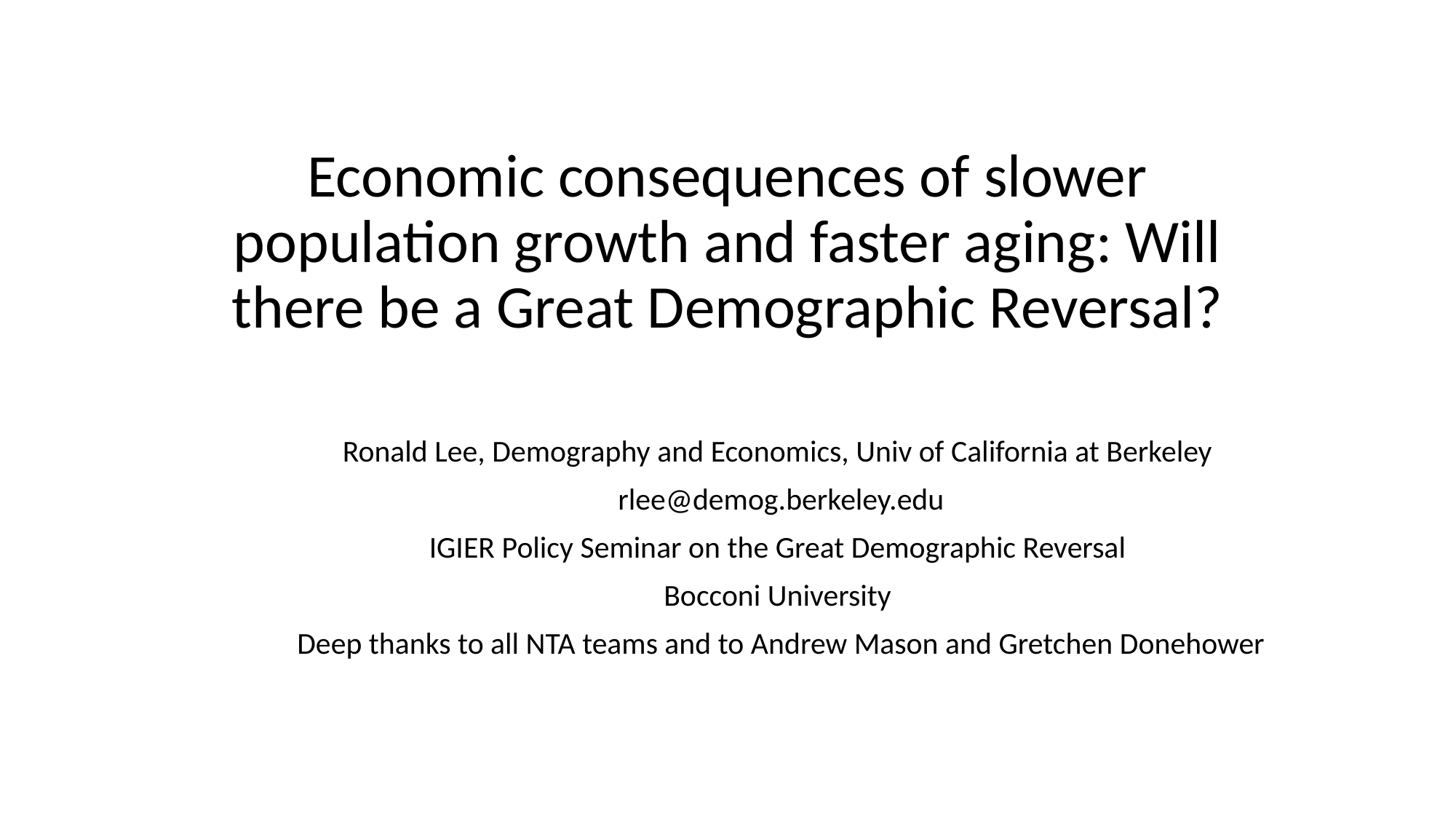

# Economic consequences of slower population growth and faster aging: Will there be a Great Demographic Reversal?
Ronald Lee, Demography and Economics, Univ of California at Berkeley
rlee@demog.berkeley.edu
IGIER Policy Seminar on the Great Demographic Reversal
Bocconi University
Deep thanks to all NTA teams and to Andrew Mason and Gretchen Donehower